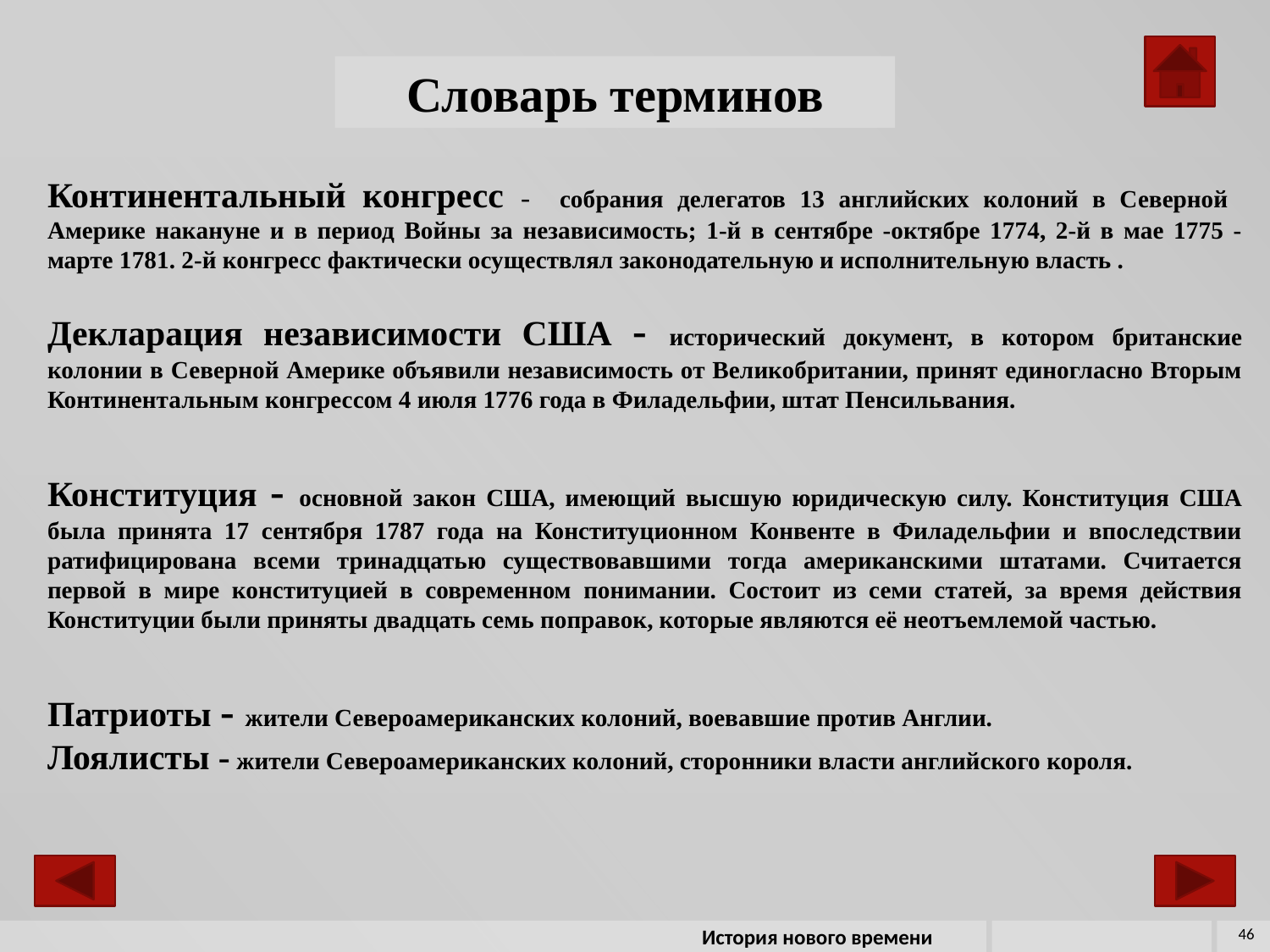

Словарь терминов
Континентальный конгресс -  собрания делегатов 13 английских колоний в Северной  Америке накануне и в период Войны за независимость; 1-й в сентябре -октябре 1774, 2-й в мае 1775 - марте 1781. 2-й конгресс фактически осуществлял законодательную и исполнительную власть .

Декларация независимости США - исторический документ, в котором британские колонии в Северной Америке объявили независимость от Великобритании, принят единогласно Вторым Континентальным конгрессом 4 июля 1776 года в Филадельфии, штат Пенсильвания.

Конституция - основной закон США, имеющий высшую юридическую силу. Конституция США была принята 17 сентября 1787 года на Конституционном Конвенте в Филадельфии и впоследствии ратифицирована всеми тринадцатью существовавшими тогда американскими штатами. Считается первой в мире конституцией в современном понимании. Состоит из семи статей, за время действия Конституции были приняты двадцать семь поправок, которые являются её неотъемлемой частью.

Патриоты - жители Североамериканских колоний, воевавшие против Англии.
Лоялисты - жители Североамериканских колоний, сторонники власти английского короля.

46
История нового времени